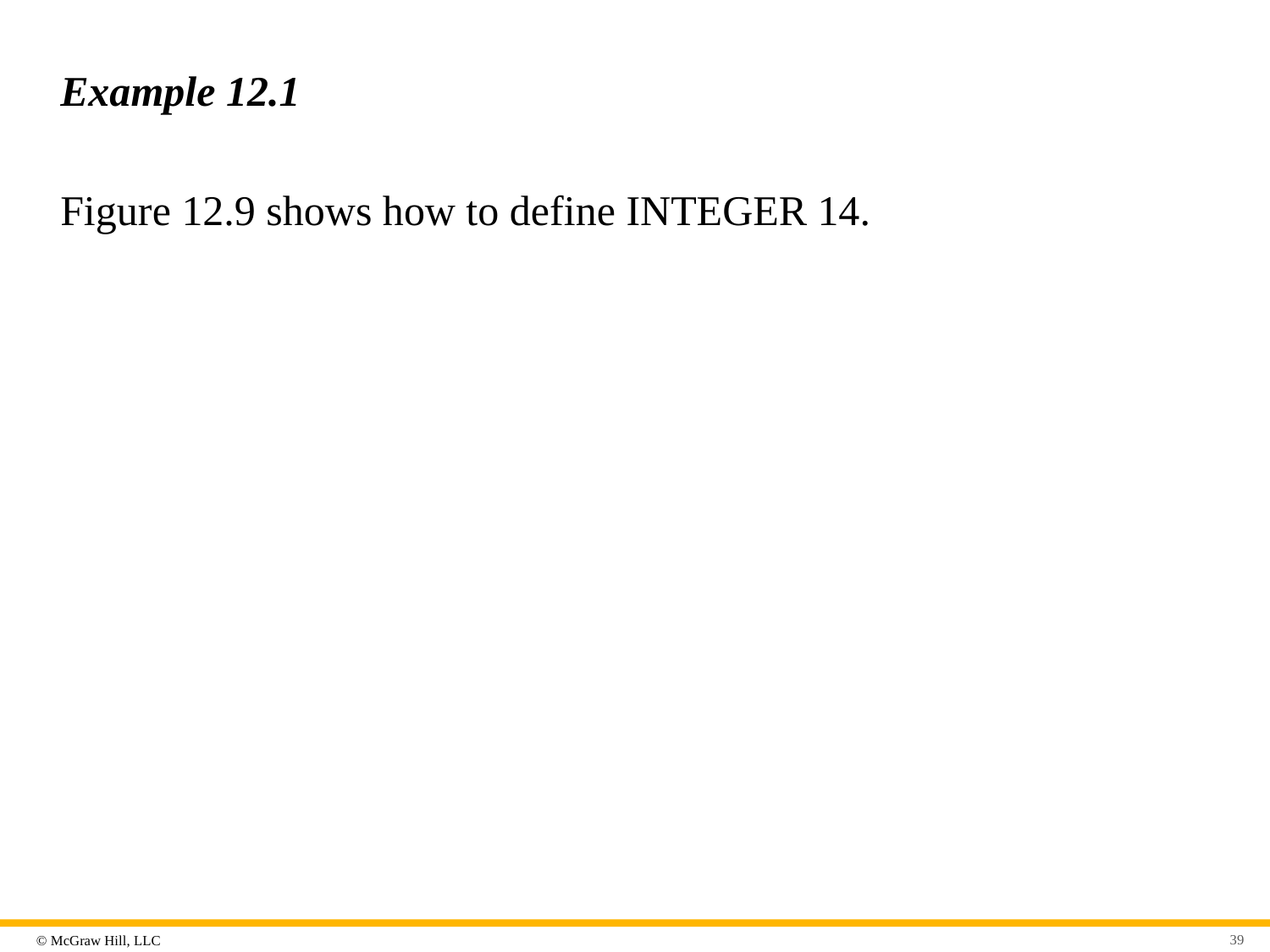

# Example 12.1
Figure 12.9 shows how to define INTEGER 14.
39